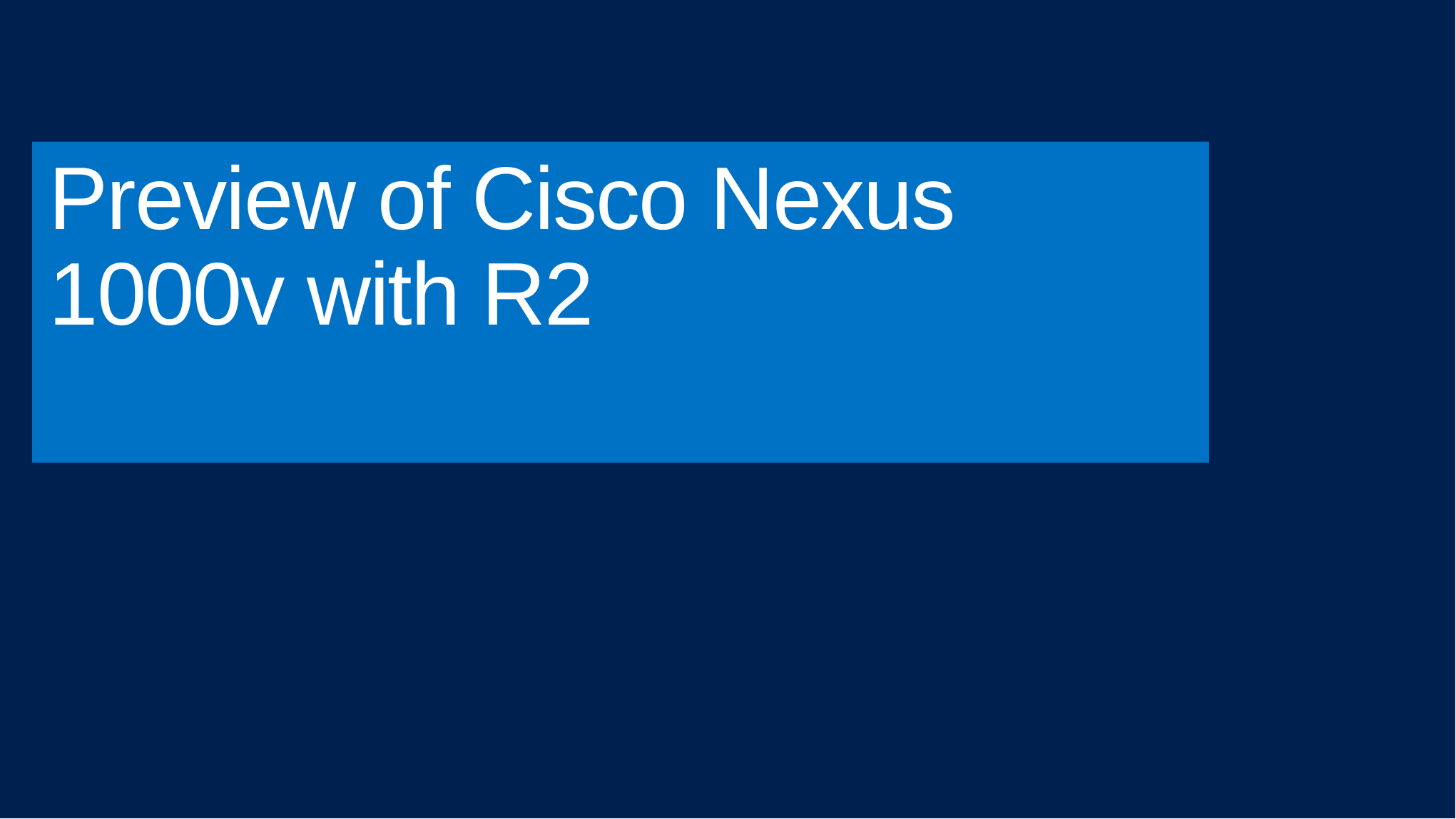

# Preview of Cisco Nexus 1000v with R2